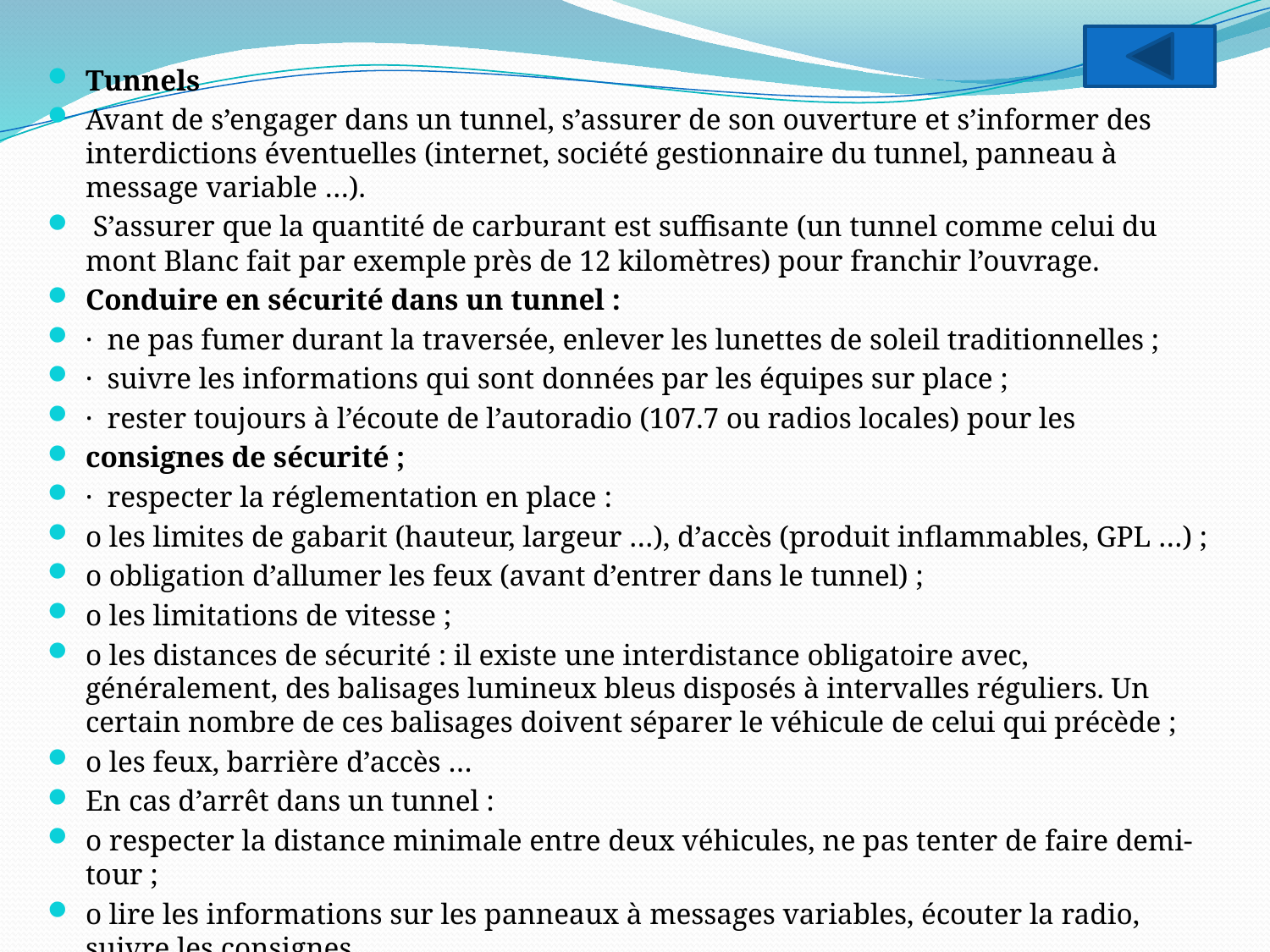

Tunnels
Avant de s’engager dans un tunnel, s’assurer de son ouverture et s’informer des interdictions éventuelles (internet, société gestionnaire du tunnel, panneau à message variable …).
 S’assurer que la quantité de carburant est suffisante (un tunnel comme celui du mont Blanc fait par exemple près de 12 kilomètres) pour franchir l’ouvrage.
Conduire en sécurité dans un tunnel :
·  ne pas fumer durant la traversée, enlever les lunettes de soleil traditionnelles ;
·  suivre les informations qui sont données par les équipes sur place ;
·  rester toujours à l’écoute de l’autoradio (107.7 ou radios locales) pour les
consignes de sécurité ;
·  respecter la réglementation en place :
o les limites de gabarit (hauteur, largeur …), d’accès (produit inflammables, GPL …) ;
o obligation d’allumer les feux (avant d’entrer dans le tunnel) ;
o les limitations de vitesse ;
o les distances de sécurité : il existe une interdistance obligatoire avec,  généralement, des balisages lumineux bleus disposés à intervalles réguliers. Un certain nombre de ces balisages doivent séparer le véhicule de celui qui précède ;
o les feux, barrière d’accès …
En cas d’arrêt dans un tunnel :
o respecter la distance minimale entre deux véhicules, ne pas tenter de faire demi-tour ;
o lire les informations sur les panneaux à messages variables, écouter la radio, suivre les consignes.